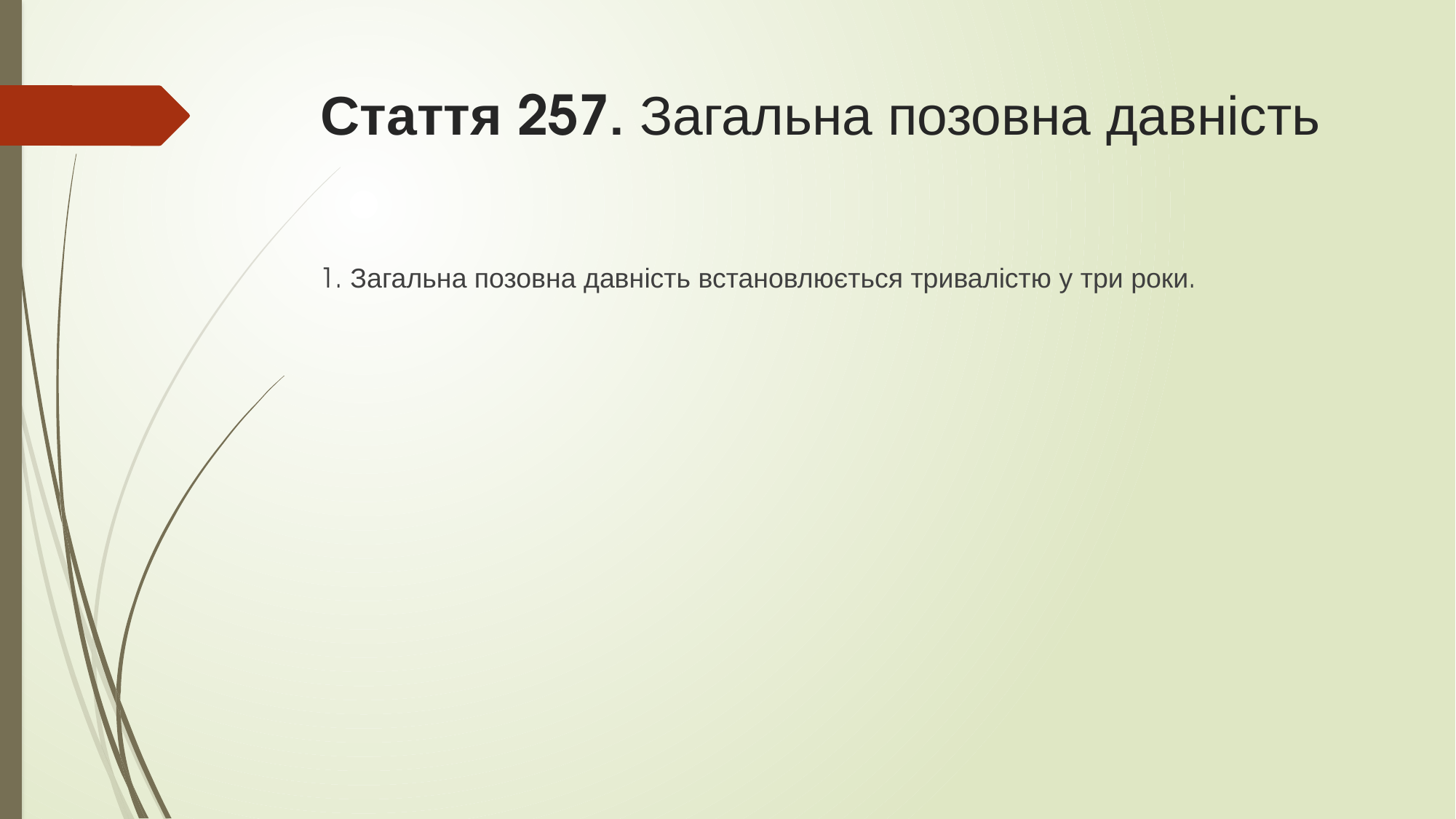

# Стаття 257. Загальна позовна давність
1. Загальна позовна давність встановлюється тривалістю у три роки.